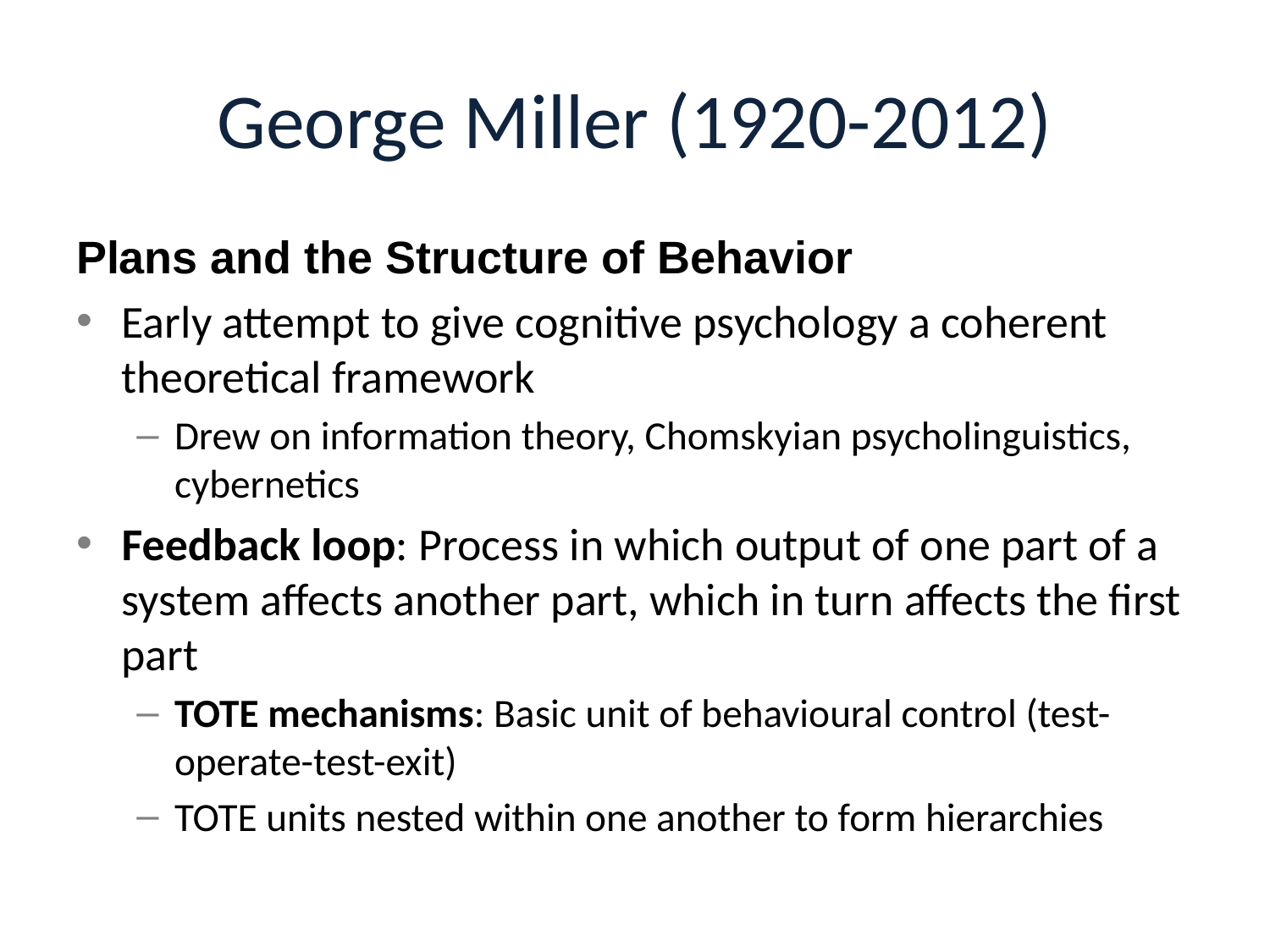

# George Miller (1920-2012)
Plans and the Structure of Behavior
Early attempt to give cognitive psychology a coherent theoretical framework
Drew on information theory, Chomskyian psycholinguistics, cybernetics
Feedback loop: Process in which output of one part of a system affects another part, which in turn affects the first part
TOTE mechanisms: Basic unit of behavioural control (test-operate-test-exit)
TOTE units nested within one another to form hierarchies